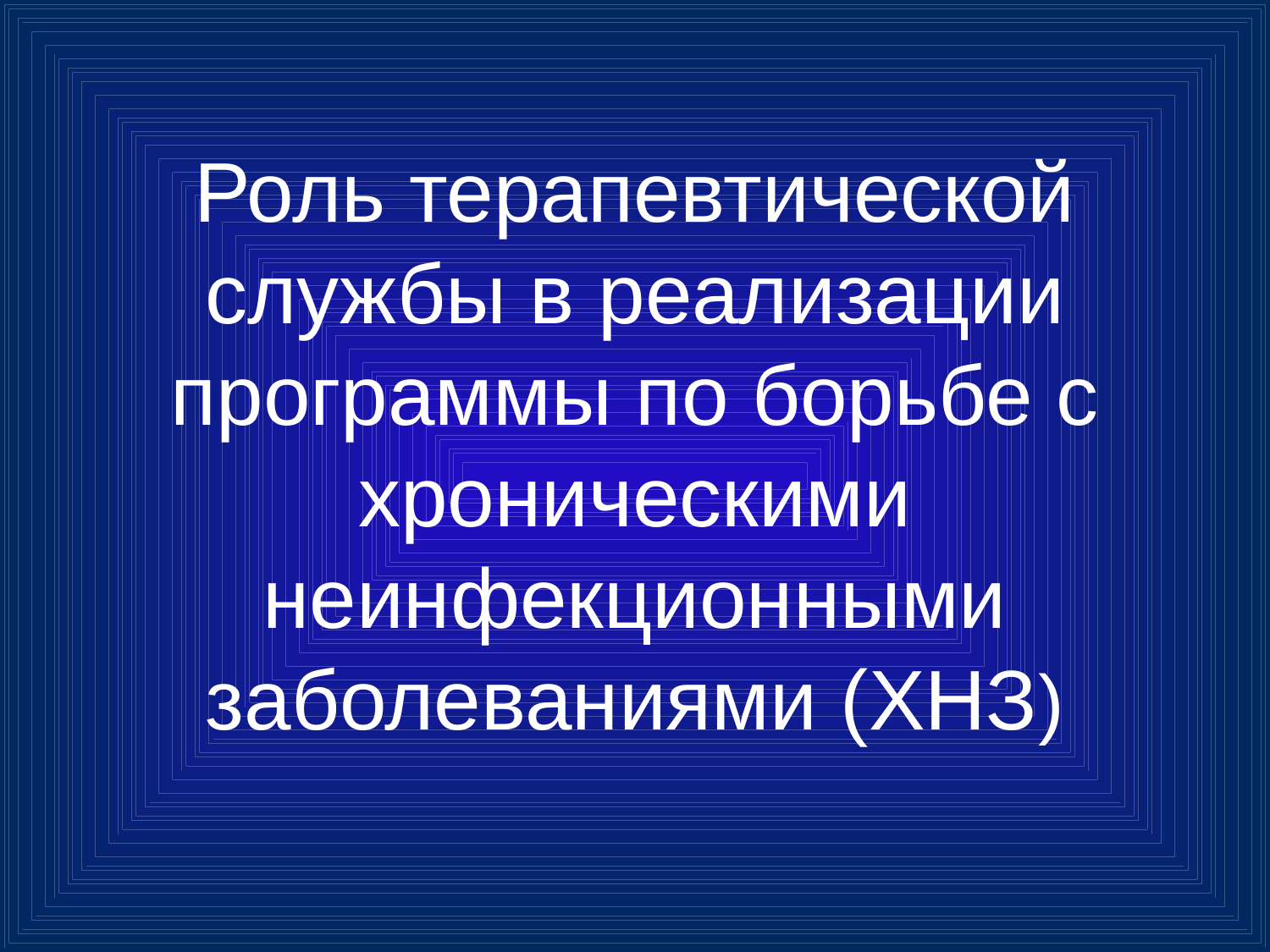

# Роль терапевтической службы в реализации программы по борьбе с хроническими неинфекционными заболеваниями (ХНЗ)